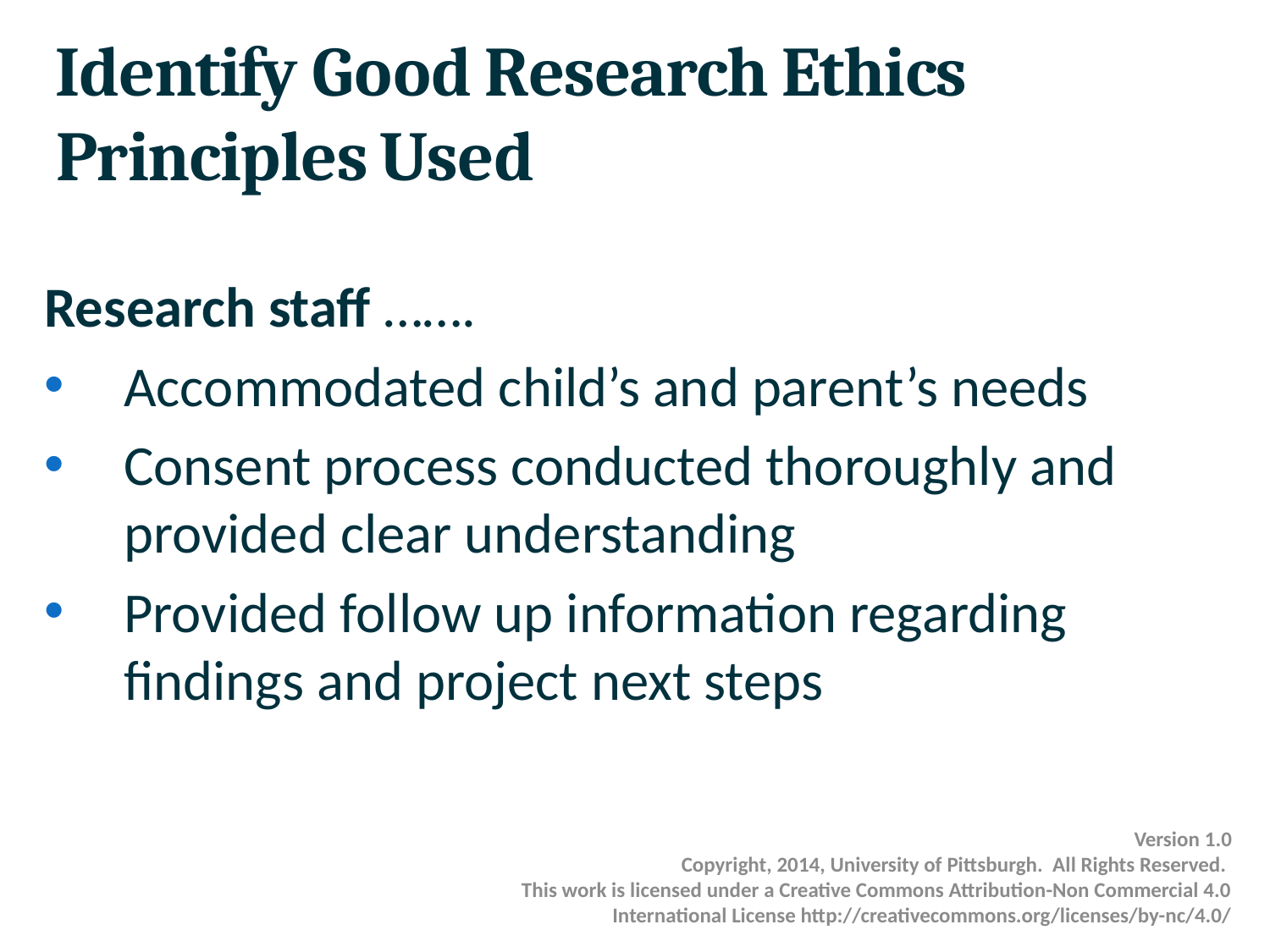

# Identify Good Research Ethics Principles Used
Research staff …….
Accommodated child’s and parent’s needs
Consent process conducted thoroughly and provided clear understanding
Provided follow up information regarding findings and project next steps

Version 1.0
Copyright, 2014, University of Pittsburgh.  All Rights Reserved.
This work is licensed under a Creative Commons Attribution-Non Commercial 4.0 International License http://creativecommons.org/licenses/by-nc/4.0/